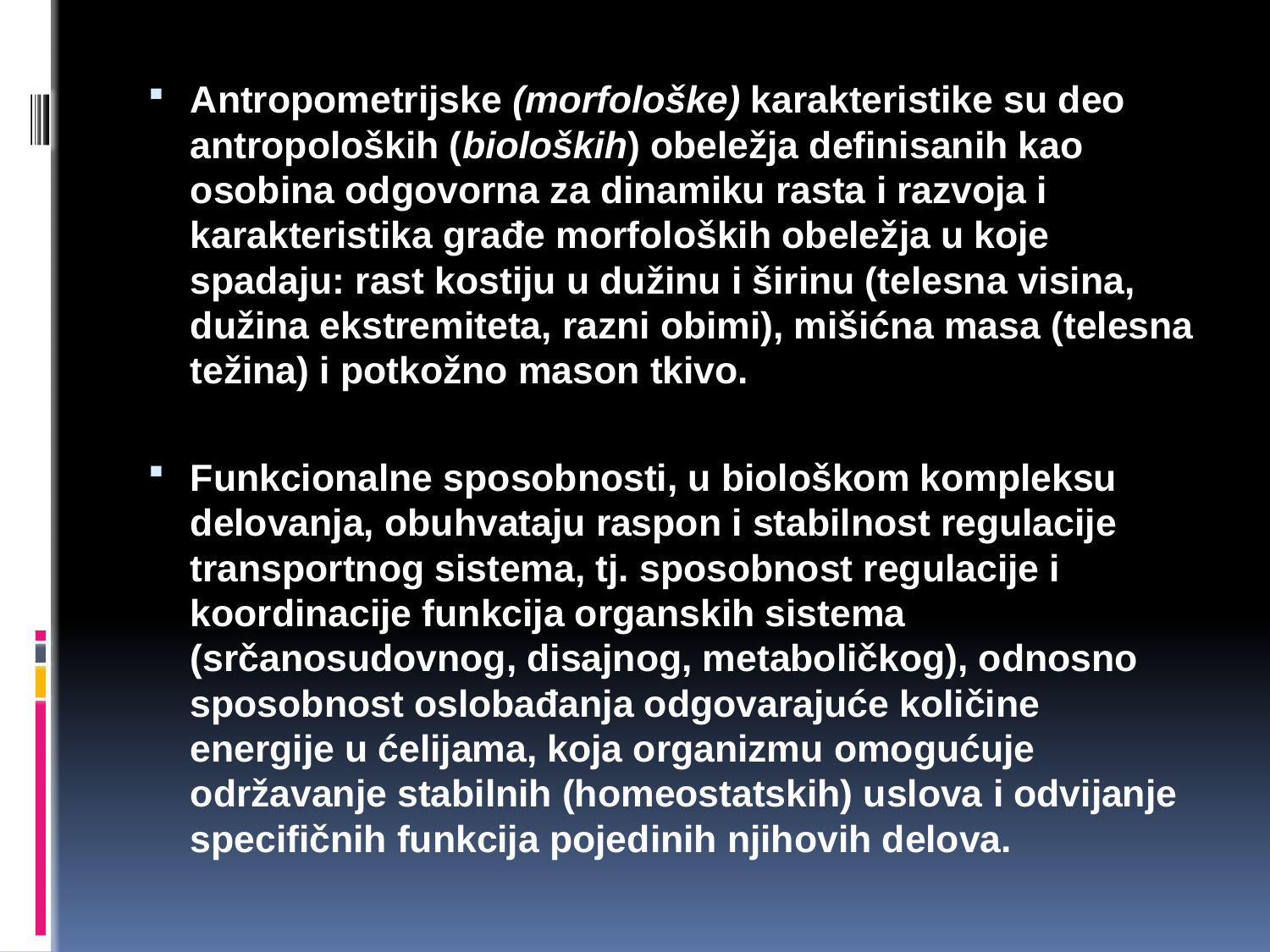

Antropometrijske (morfološke) karakteristike su deo antropoloških (bioloških) obeležja definisanih kao osobina odgovorna za dinamiku rasta i razvoja i karakteristika građe morfoloških obeležja u koje spadaju: rast kostiju u dužinu i širinu (telesna visina, dužina ekstremiteta, razni obimi), mišićna masa (telesna težina) i potkožno mason tkivo.

Funkcionalne sposobnosti, u biološkom kompleksu delovanja, obuhvataju raspon i stabilnost regulacije transportnog sistema, tj. sposobnost regulacije i koordinacije funkcija organskih sistema (srčanosudovnog, disajnog, metaboličkog), odnosno sposobnost oslobađanja odgovarajuće količine energije u ćelijama, koja organizmu omogućuje održavanje stabilnih (homeostatskih) uslova i odvijanje specifičnih funkcija pojedinih njihovih delova.